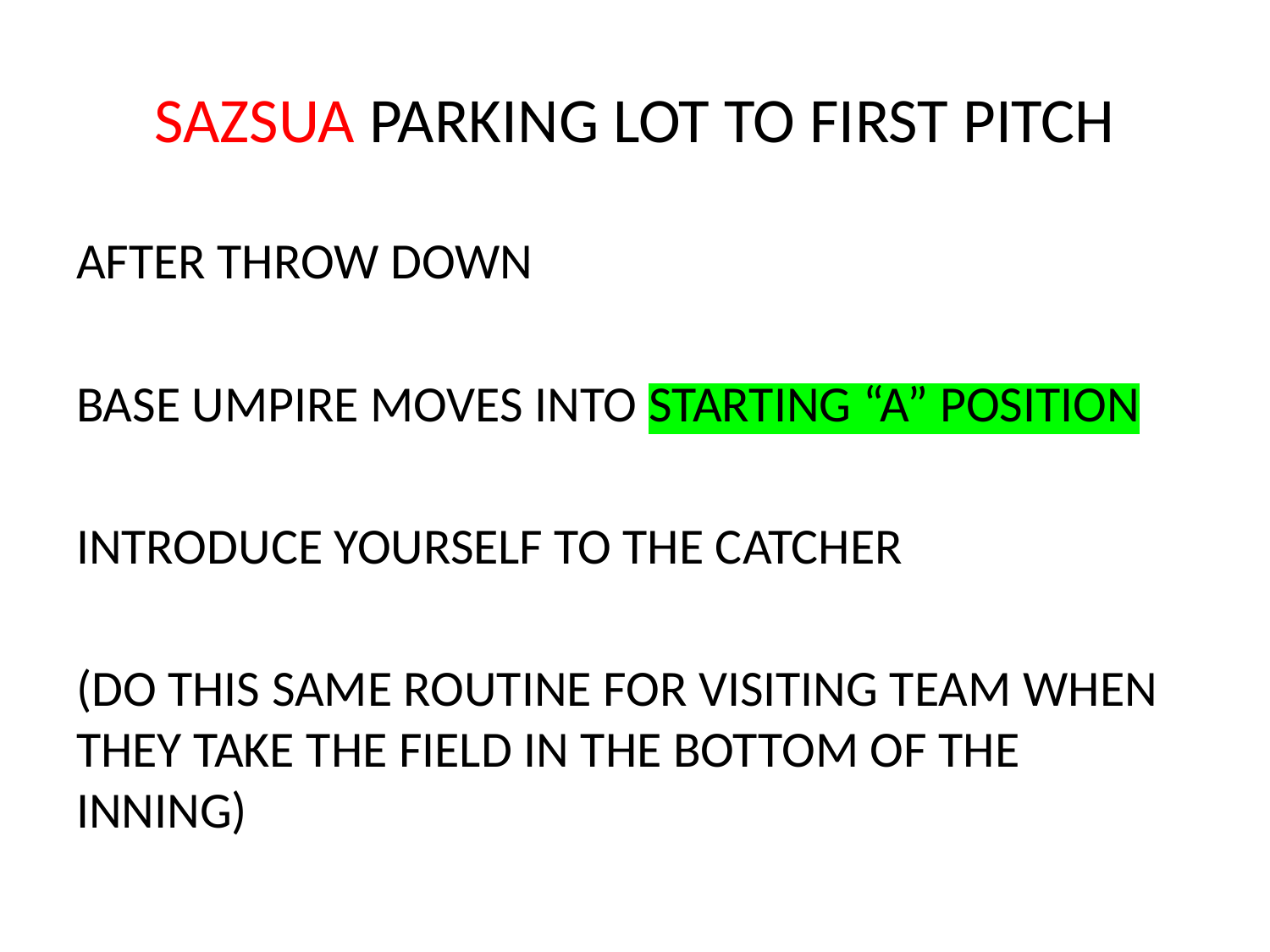

# SAZSUA PARKING LOT TO FIRST PITCH
AFTER THROW DOWN

BASE UMPIRE MOVES INTO STARTING “A” POSITION

INTRODUCE YOURSELF TO THE CATCHER

(DO THIS SAME ROUTINE FOR VISITING TEAM WHEN THEY TAKE THE FIELD IN THE BOTTOM OF THE INNING)